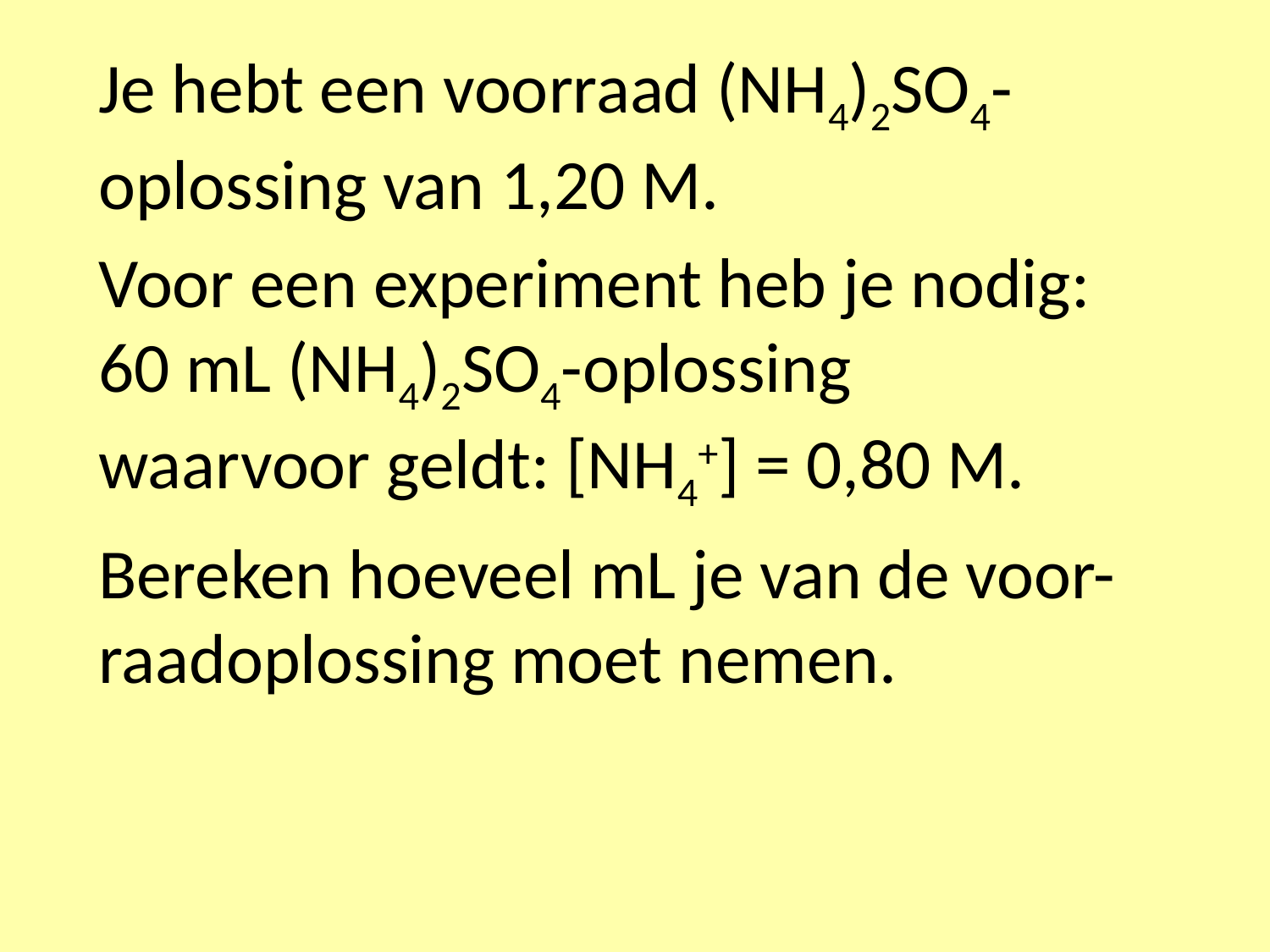

Je hebt een voorraad (NH4)2SO4-oplossing van 1,20 M.
Voor een experiment heb je nodig: 60 mL (NH4)2SO4-oplossing waarvoor geldt: [NH4+] = 0,80 M.
Bereken hoeveel mL je van de voor-raadoplossing moet nemen.